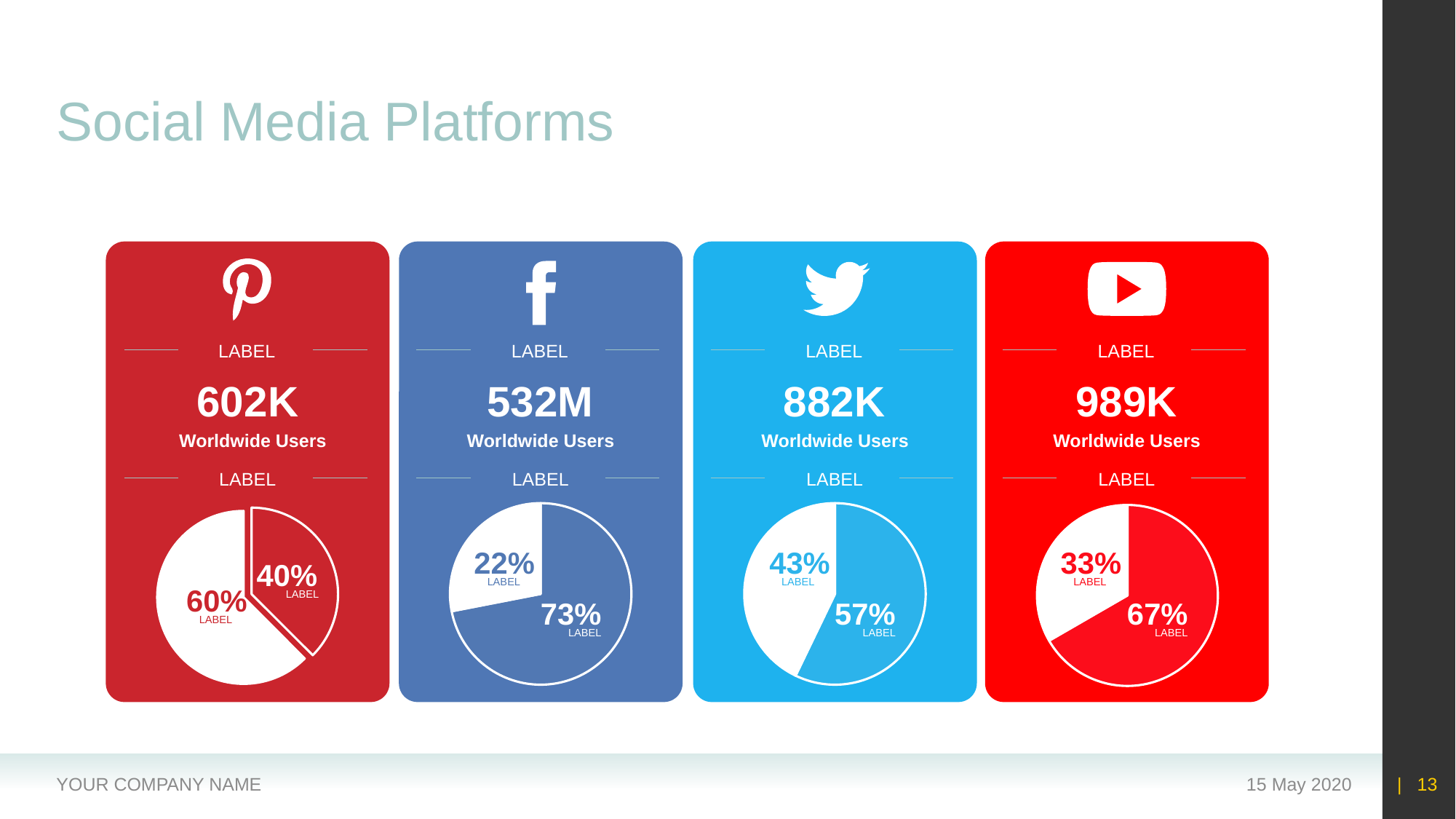

# Social Media Platforms

LABEL
LABEL
LABEL
LABEL
602K
532M
882K
989K
Worldwide Users
Worldwide Users
Worldwide Users
Worldwide Users
LABEL
LABEL
LABEL
LABEL

### Chart

| Category | Sales |
|---|---|
| 1st Qtr | 8.2 |
| 2nd Qtr | 3.2 |

### Chart

| Category | Sales |
|---|---|
| 1st Qtr | 6.0 |
| 2nd Qtr | 4.5 |

### Chart

| Category | Sales |
|---|---|
| 1st Qtr | 3.0 |
| 2nd Qtr | 5.0 |

### Chart

| Category | Sales |
|---|---|
| 1st Qtr | 6.0 |
| 2nd Qtr | 3.0 |
22%
43%
33%
40%
LABEL
LABEL
LABEL
60%
LABEL
73%
57%
67%
LABEL
LABEL
LABEL
LABEL
YOUR COMPANY NAME
15 May 2020
|   13